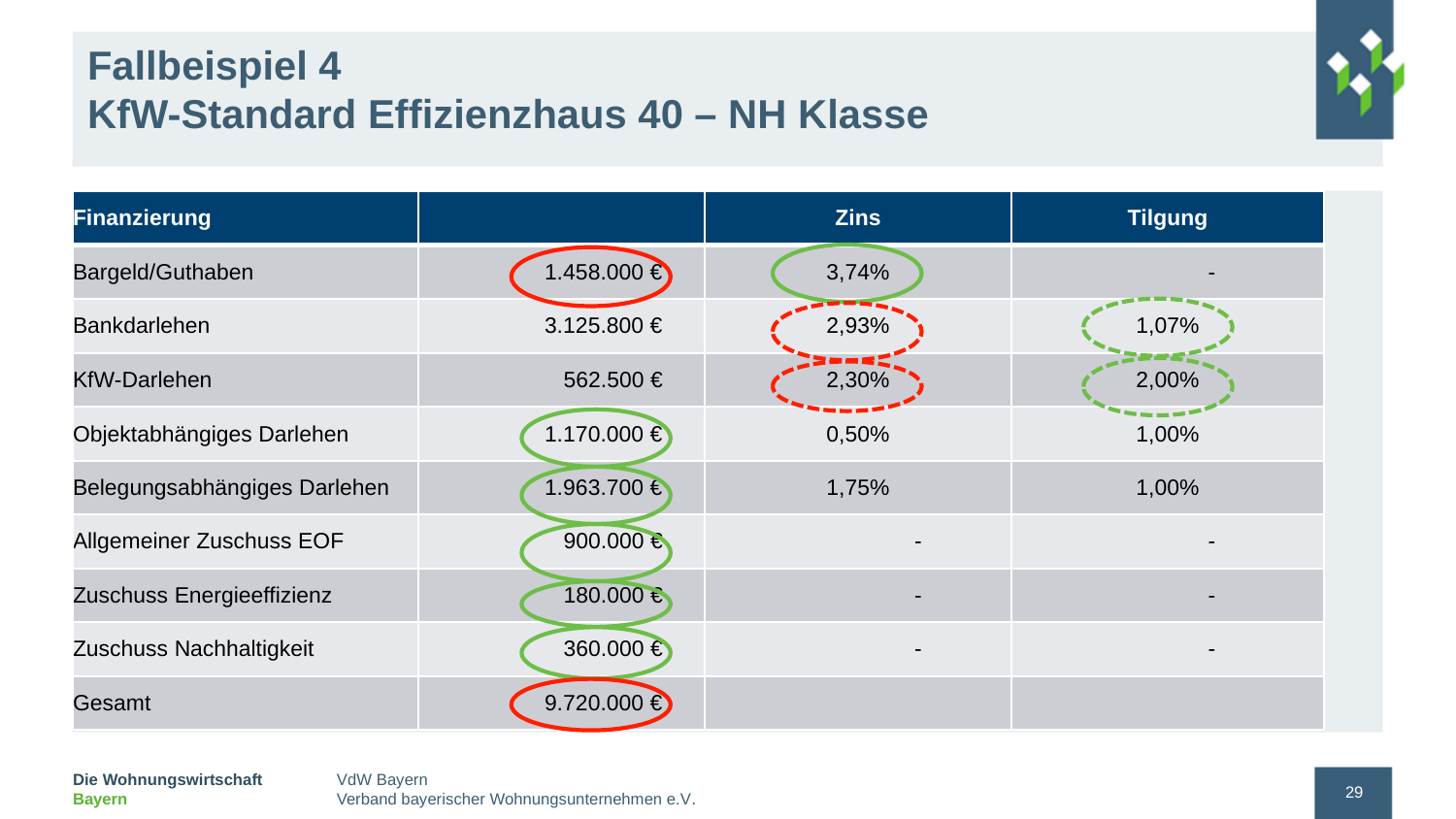

# Fallbeispiel 4 KfW-Standard Effizienzhaus 40 – NH Klasse
| Finanzierung |  | Zins | Tilgung |
| --- | --- | --- | --- |
| Bargeld/Guthaben | 1.458.000 € | 3,74% | - |
| Bankdarlehen | 3.125.800 € | 2,93% | 1,07% |
| KfW-Darlehen | 562.500 € | 2,30% | 2,00% |
| Objektabhängiges Darlehen | 1.170.000 € | 0,50% | 1,00% |
| Belegungsabhängiges Darlehen | 1.963.700 € | 1,75% | 1,00% |
| Allgemeiner Zuschuss EOF | 900.000 € | - | - |
| Zuschuss Energieeffizienz | 180.000 € | - | - |
| Zuschuss Nachhaltigkeit | 360.000 € | - | - |
| Gesamt | 9.720.000 € |  |  |

29